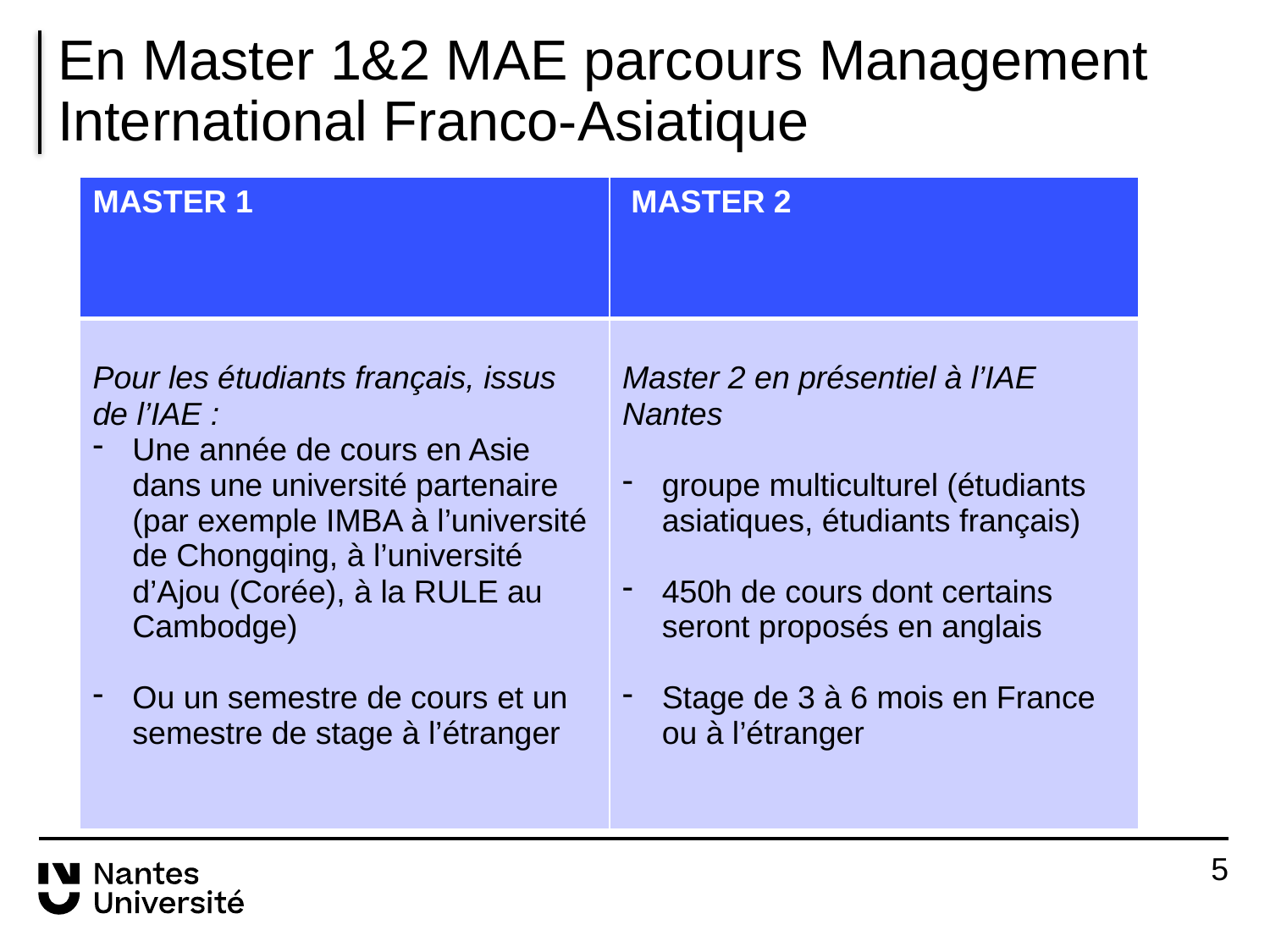

# En Master 1&2 MAE parcours Management International Franco-Asiatique
| MASTER 1 | MASTER 2 |
| --- | --- |
| Pour les étudiants français, issus de l’IAE : Une année de cours en Asie dans une université partenaire (par exemple IMBA à l’université de Chongqing, à l’université d’Ajou (Corée), à la RULE au Cambodge) Ou un semestre de cours et un semestre de stage à l’étranger | Master 2 en présentiel à l’IAE Nantes groupe multiculturel (étudiants asiatiques, étudiants français) 450h de cours dont certains seront proposés en anglais Stage de 3 à 6 mois en France ou à l’étranger |
5